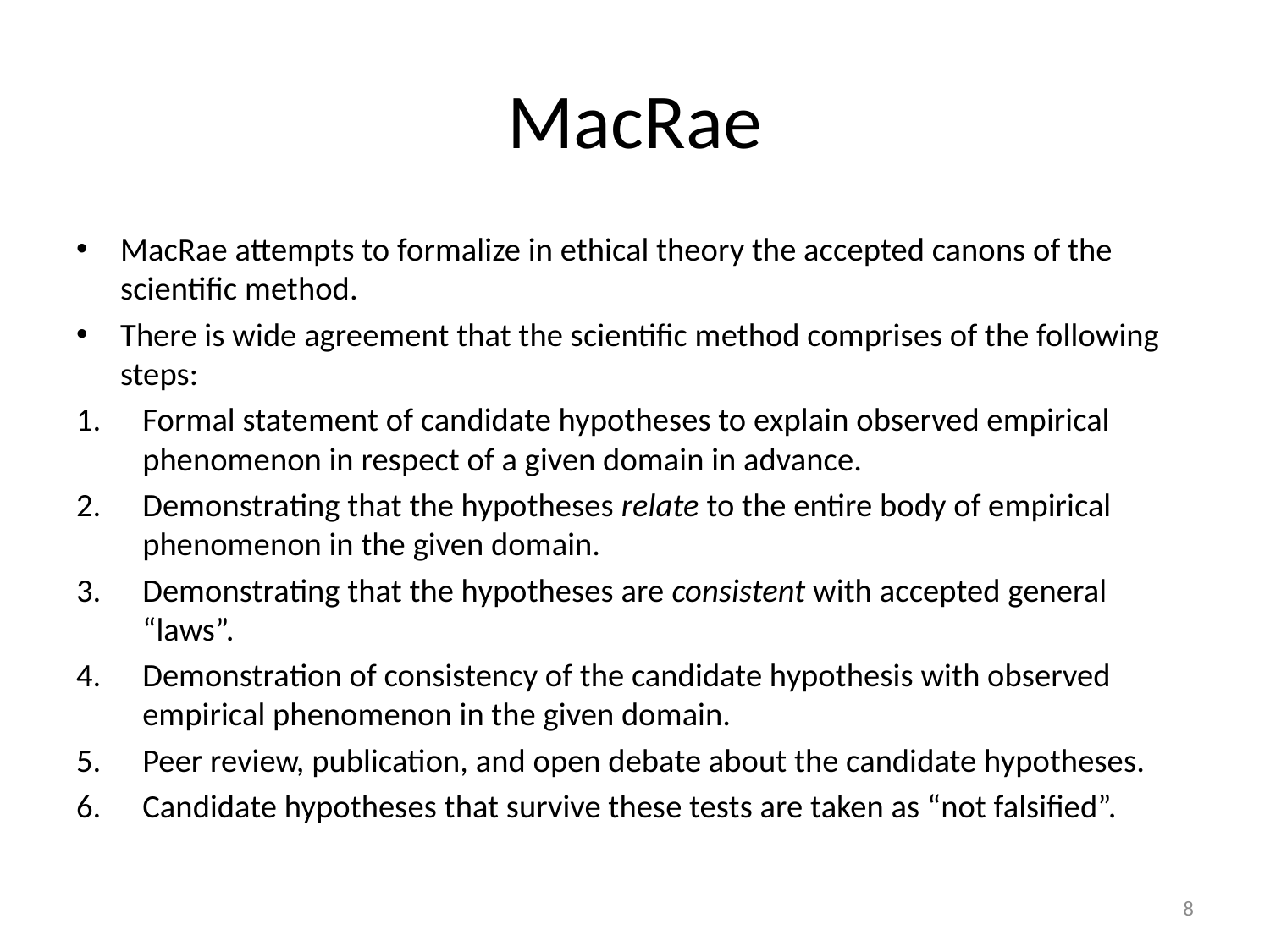

# MacRae
MacRae attempts to formalize in ethical theory the accepted canons of the scientific method.
There is wide agreement that the scientific method comprises of the following steps:
Formal statement of candidate hypotheses to explain observed empirical phenomenon in respect of a given domain in advance.
Demonstrating that the hypotheses relate to the entire body of empirical phenomenon in the given domain.
Demonstrating that the hypotheses are consistent with accepted general “laws”.
Demonstration of consistency of the candidate hypothesis with observed empirical phenomenon in the given domain.
Peer review, publication, and open debate about the candidate hypotheses.
Candidate hypotheses that survive these tests are taken as “not falsified”.

8